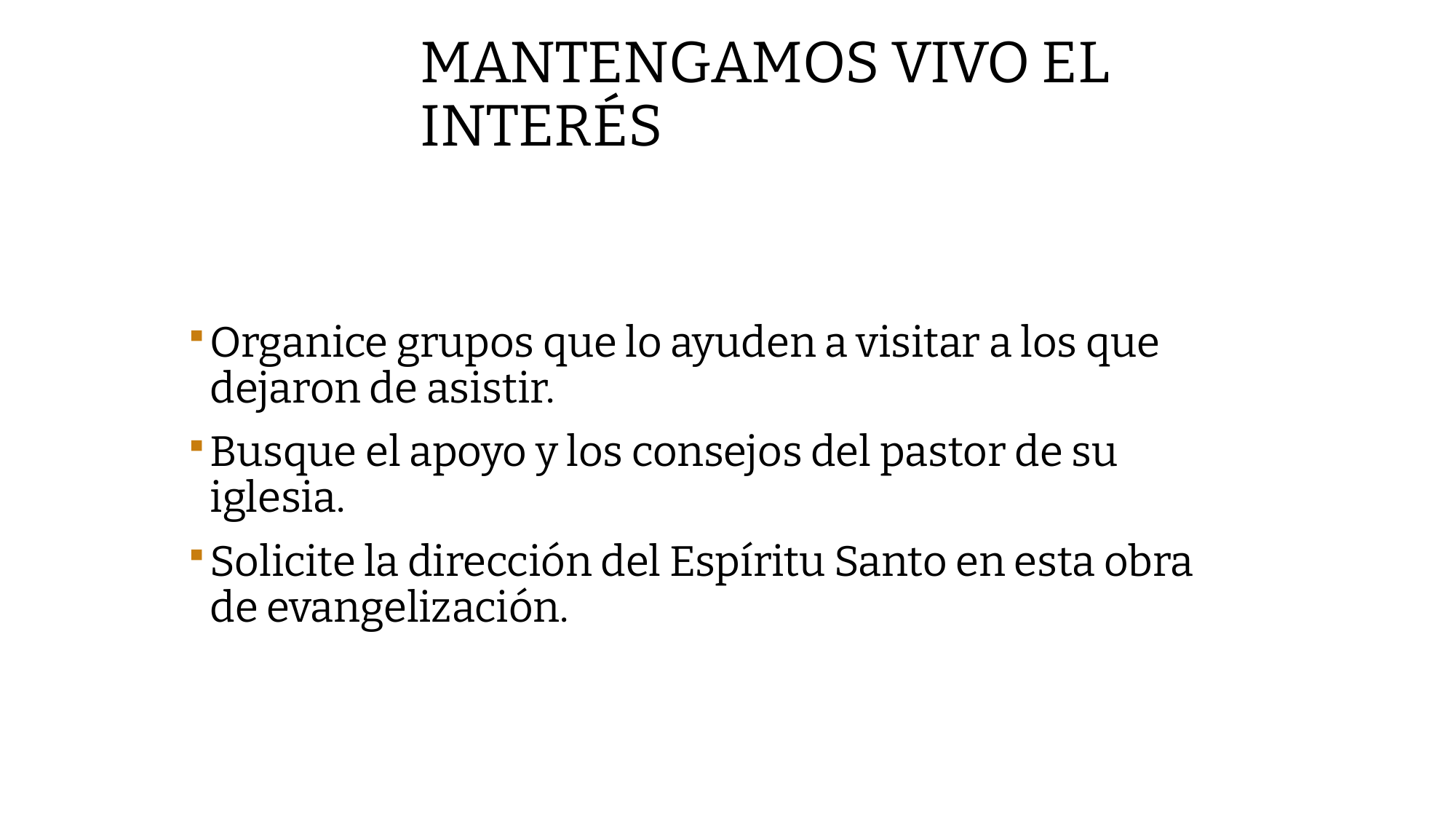

# Mantengamos vivo el interés
Organice grupos que lo ayuden a visitar a los que dejaron de asistir.
Busque el apoyo y los consejos del pastor de su iglesia.
Solicite la dirección del Espíritu Santo en esta obra de evangelización.